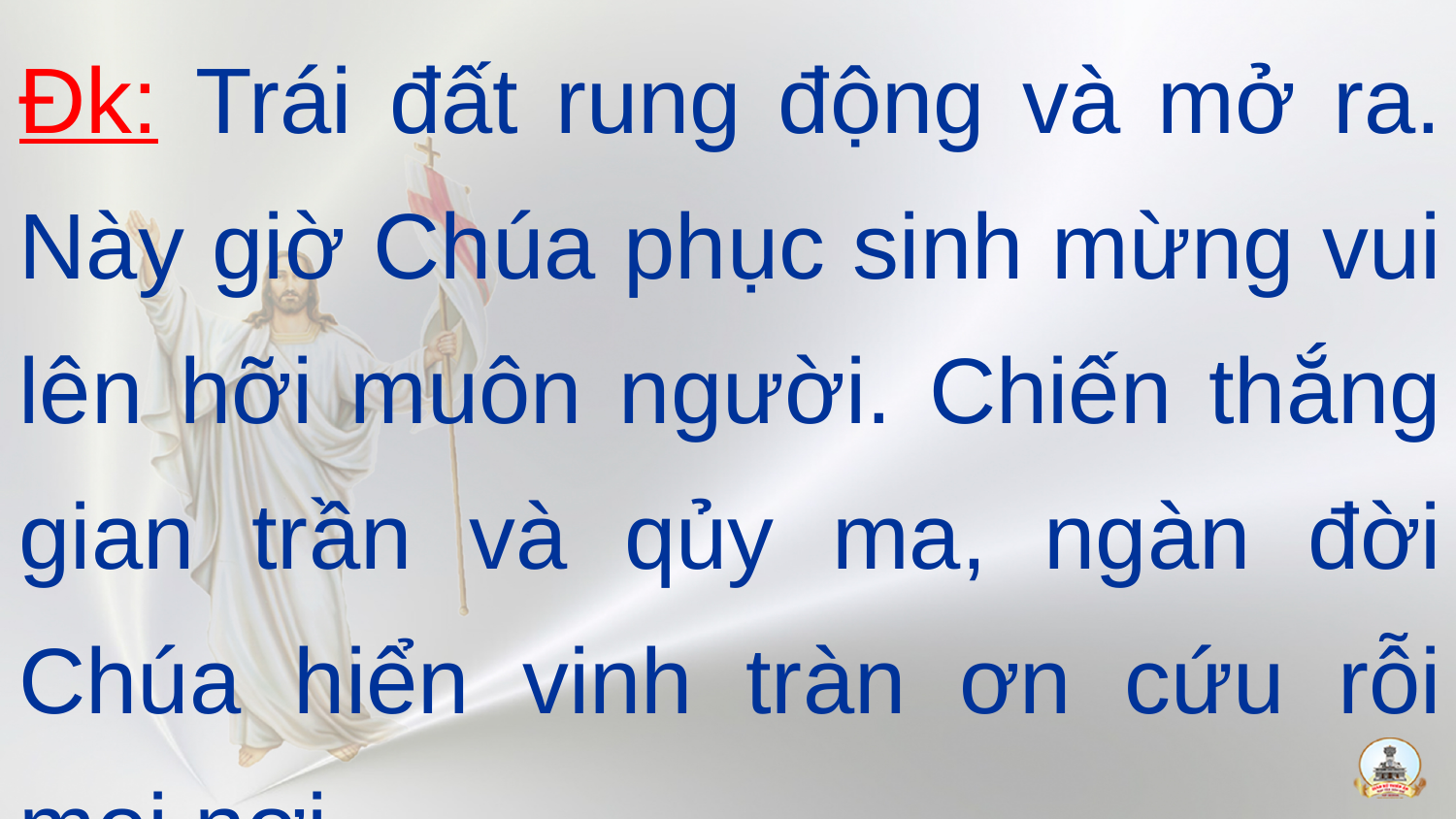

Đk: Trái đất rung động và mở ra. Này giờ Chúa phục sinh mừng vui lên hỡi muôn người. Chiến thắng gian trần và qủy ma, ngàn đời Chúa hiển vinh tràn ơn cứu rỗi mọi nơi.